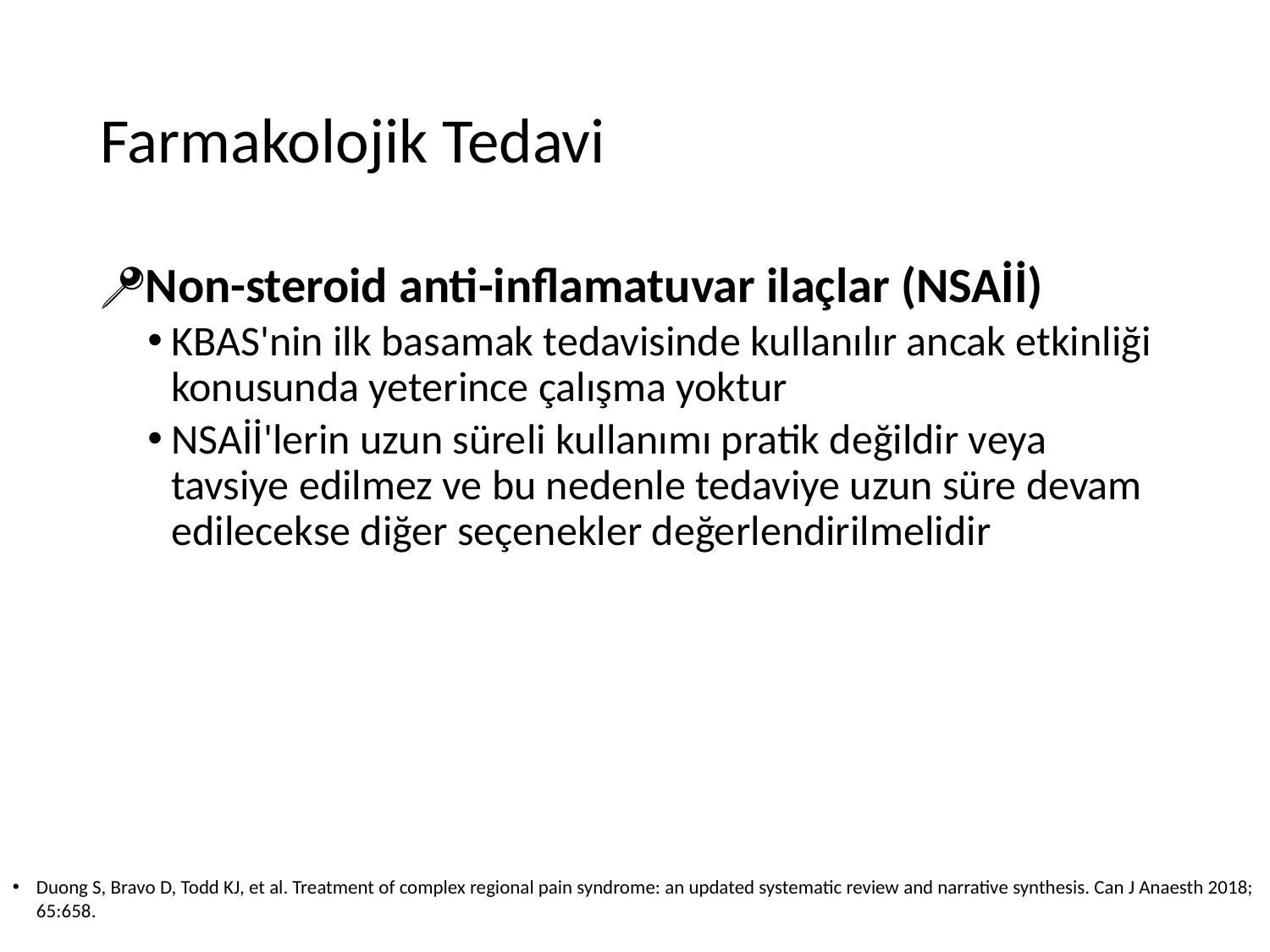

# Farmakolojik Tedavi
📍Non-steroid anti-inflamatuvar ilaçlar (NSAİİ)
KBAS'nin ilk basamak tedavisinde kullanılır ancak etkinliği konusunda yeterince çalışma yoktur
NSAİİ'lerin uzun süreli kullanımı pratik değildir veya tavsiye edilmez ve bu nedenle tedaviye uzun süre devam edilecekse diğer seçenekler değerlendirilmelidir

Duong S, Bravo D, Todd KJ, et al. Treatment of complex regional pain syndrome: an updated systematic review and narrative synthesis. Can J Anaesth 2018; 65:658.